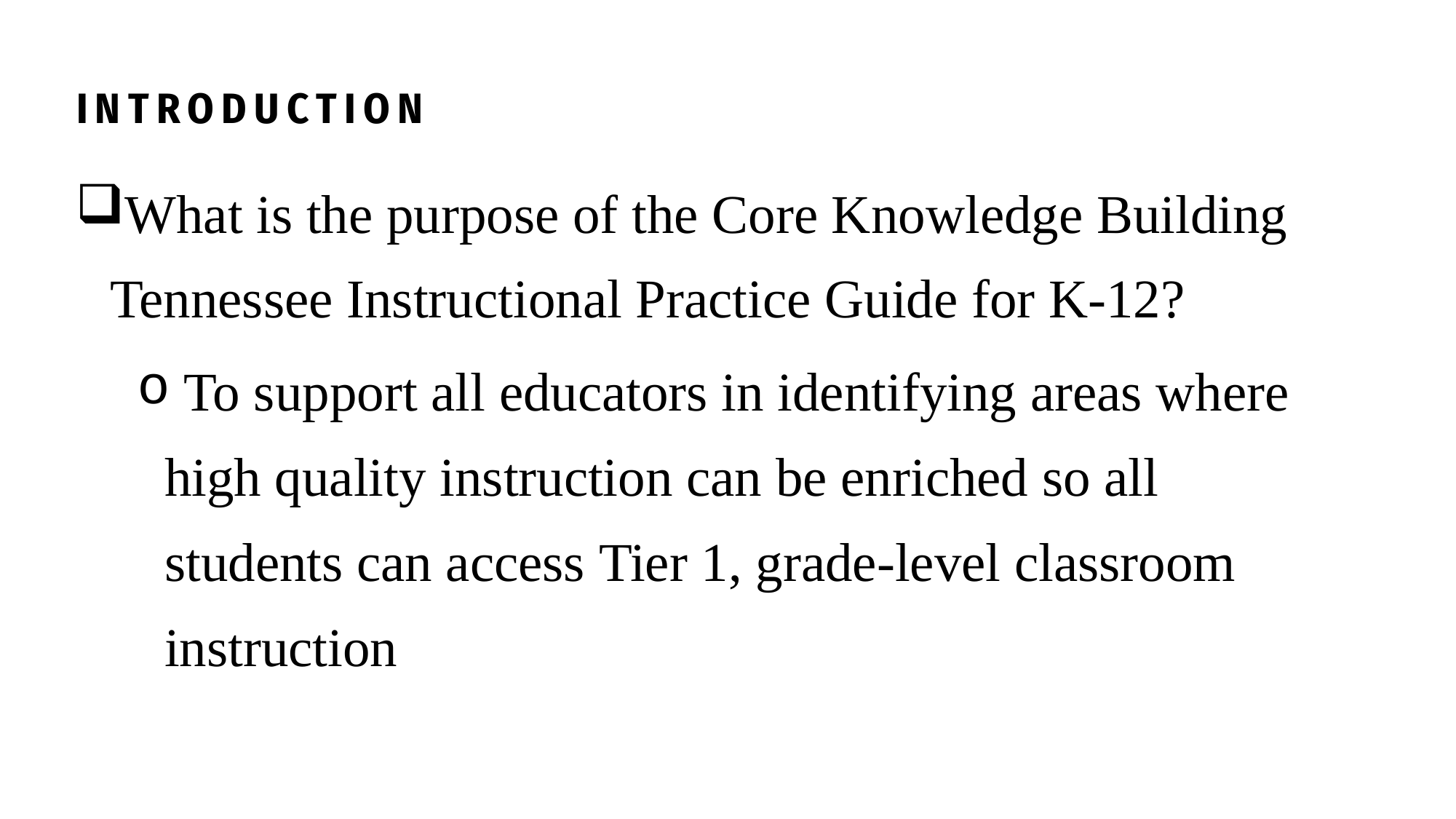

# Introduction
What is the purpose of the Core Knowledge Building Tennessee Instructional Practice Guide for K-12?
 To support all educators in identifying areas where high quality instruction can be enriched so all students can access Tier 1, grade-level classroom instruction